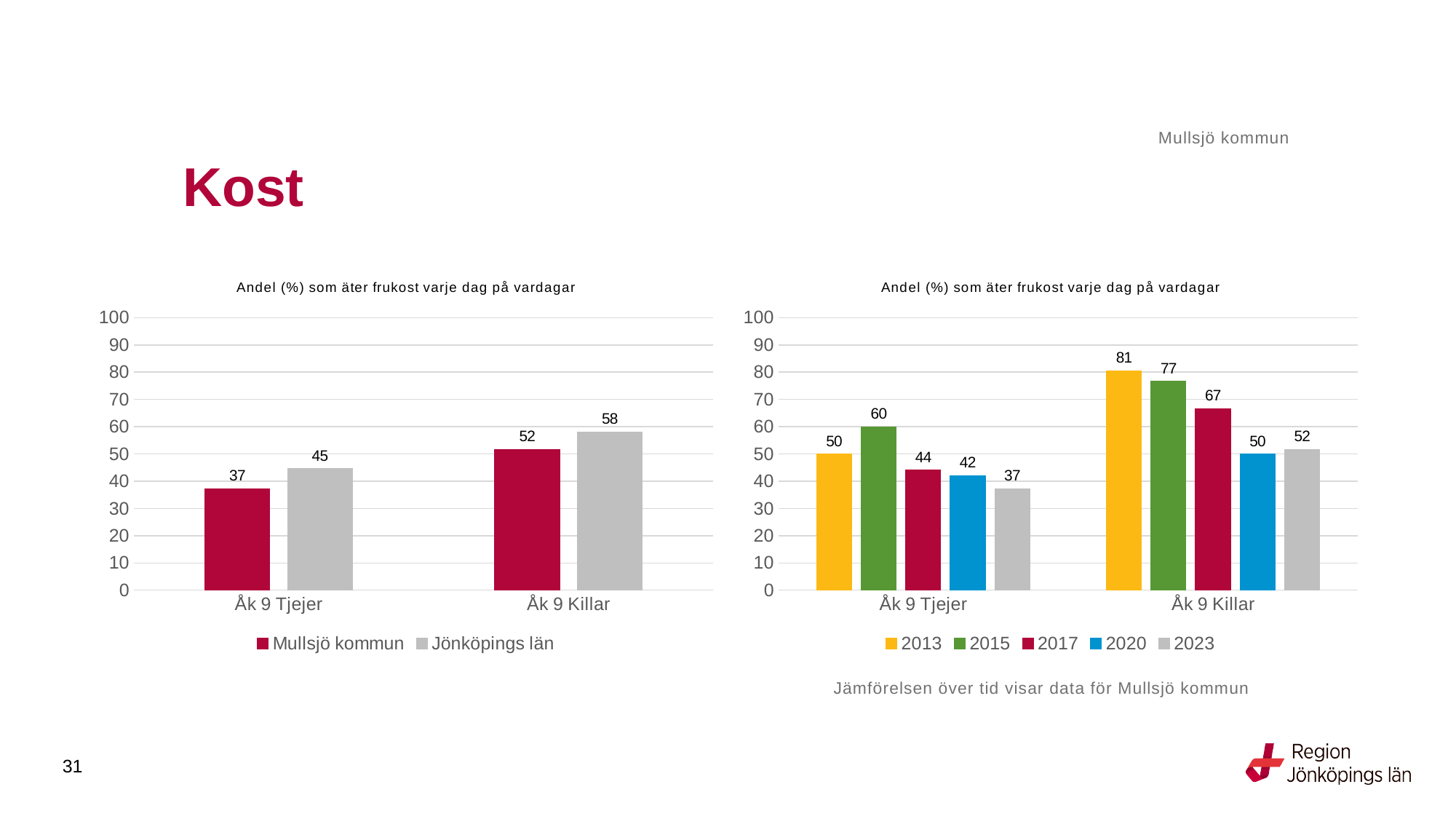

Mullsjö kommun
# Kost

### Chart: Andel (%) som äter frukost varje dag på vardagar

| Category | Mullsjö kommun | Jönköpings län |
|---|---|---|
| Åk 9 Tjejer | 37.2093 | 44.6006 |
| Åk 9 Killar | 51.7241 | 58.0541 |

### Chart: Andel (%) som äter frukost varje dag på vardagar

| Category | 2013 | 2015 | 2017 | 2020 | 2023 |
|---|---|---|---|---|---|
| Åk 9 Tjejer | 50.0 | 60.0 | 44.0 | 42.1053 | 37.2093 |
| Åk 9 Killar | 80.5556 | 76.6667 | 66.6667 | 50.0 | 51.7241 |
Jämförelsen över tid visar data för Mullsjö kommun
31